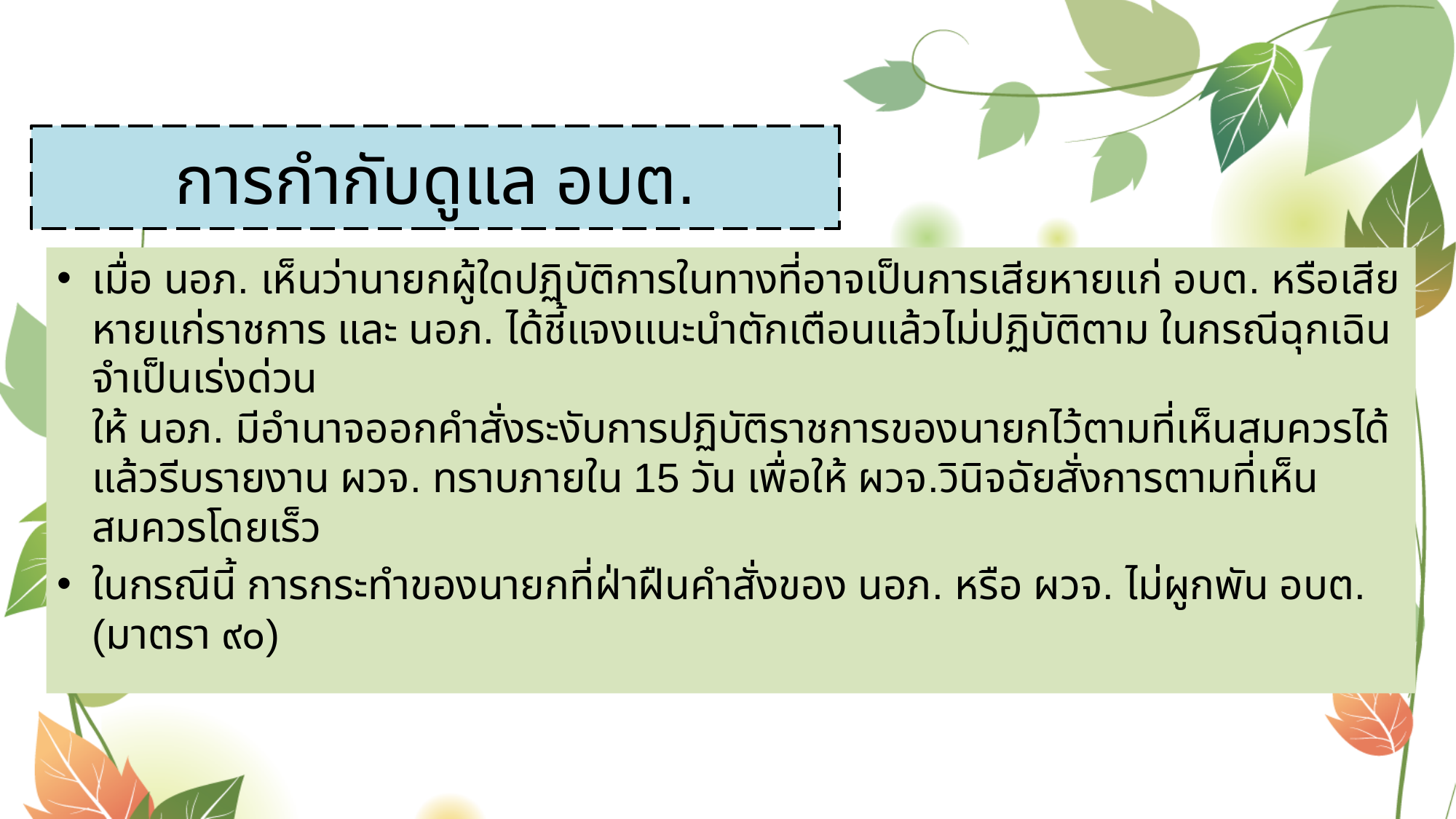

# การกำกับดูแล อบต.
เมื่อ นอภ. เห็นว่านายกผู้ใดปฏิบัติการในทางที่อาจเป็นการเสียหายแก่ อบต. หรือเสียหายแก่ราชการ และ นอภ. ได้ชี้แจงแนะนำตักเตือนแล้วไม่ปฏิบัติตาม ในกรณีฉุกเฉินจำเป็นเร่งด่วน
ให้ นอภ. มีอำนาจออกคำสั่งระงับการปฏิบัติราชการของนายกไว้ตามที่เห็นสมควรได้
แล้วรีบรายงาน ผวจ. ทราบภายใน 15 วัน เพื่อให้ ผวจ.วินิจฉัยสั่งการตามที่เห็นสมควรโดยเร็ว
ในกรณีนี้ การกระทำของนายกที่ฝ่าฝืนคำสั่งของ นอภ. หรือ ผวจ. ไม่ผูกพัน อบต. (มาตรา ๙๐)